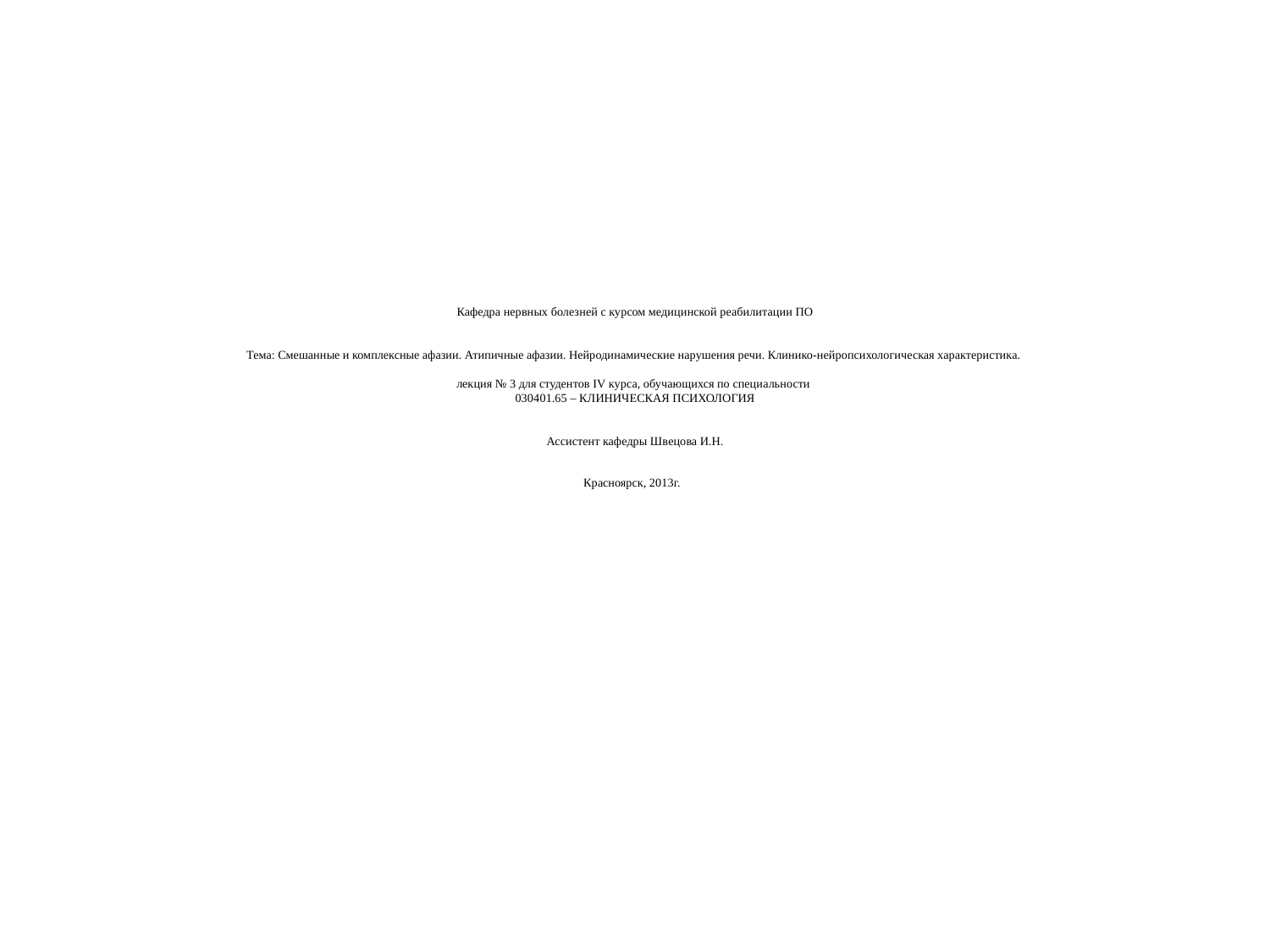

# Кафедра нервных болезней с курсом медицинской реабилитации ПО   Тема: Смешанные и комплексные афазии. Атипичные афазии. Нейродинамические нарушения речи. Клинико-нейропсихологическая характеристика. лекция № 3 для студентов IV курса, обучающихся по специальности 030401.65 – КЛИНИЧЕСКАЯ ПСИХОЛОГИЯ   Ассистент кафедры Швецова И.Н.   Красноярск, 2013г.